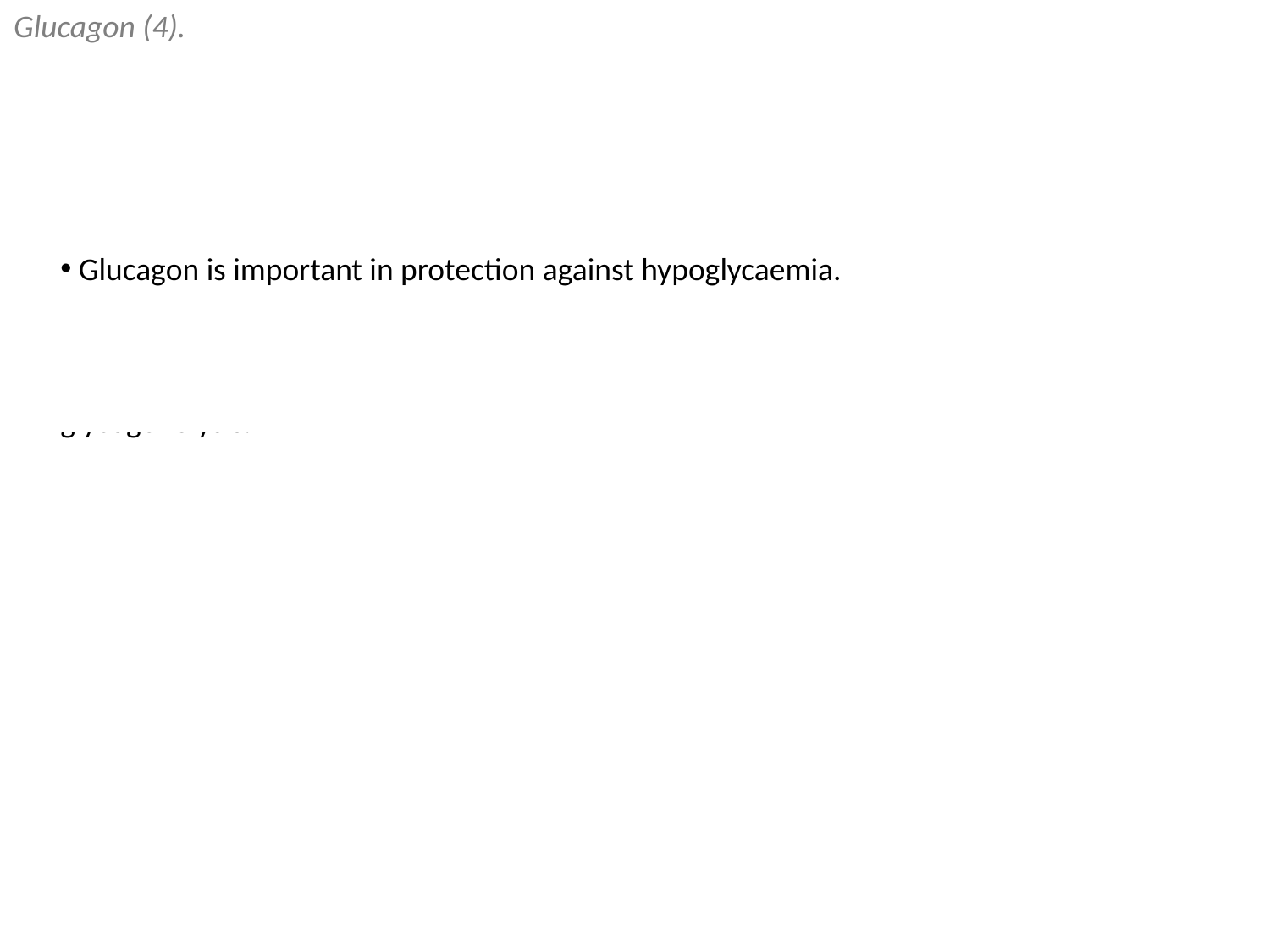

Glucagon (4).
 Glucagon is important in protection against hypoglycaemia.
 Major site of action is liver where glucagon stimulates gluconeogenesis and glycogenolysis.
 Bihormonal hypothesis for pathophysiology of diabetes (Unger and Orci, 1975): insulin deficiency and relative excess of glucagon leads to increased hepatic output of glucose and, thus, hyperglycaemia.